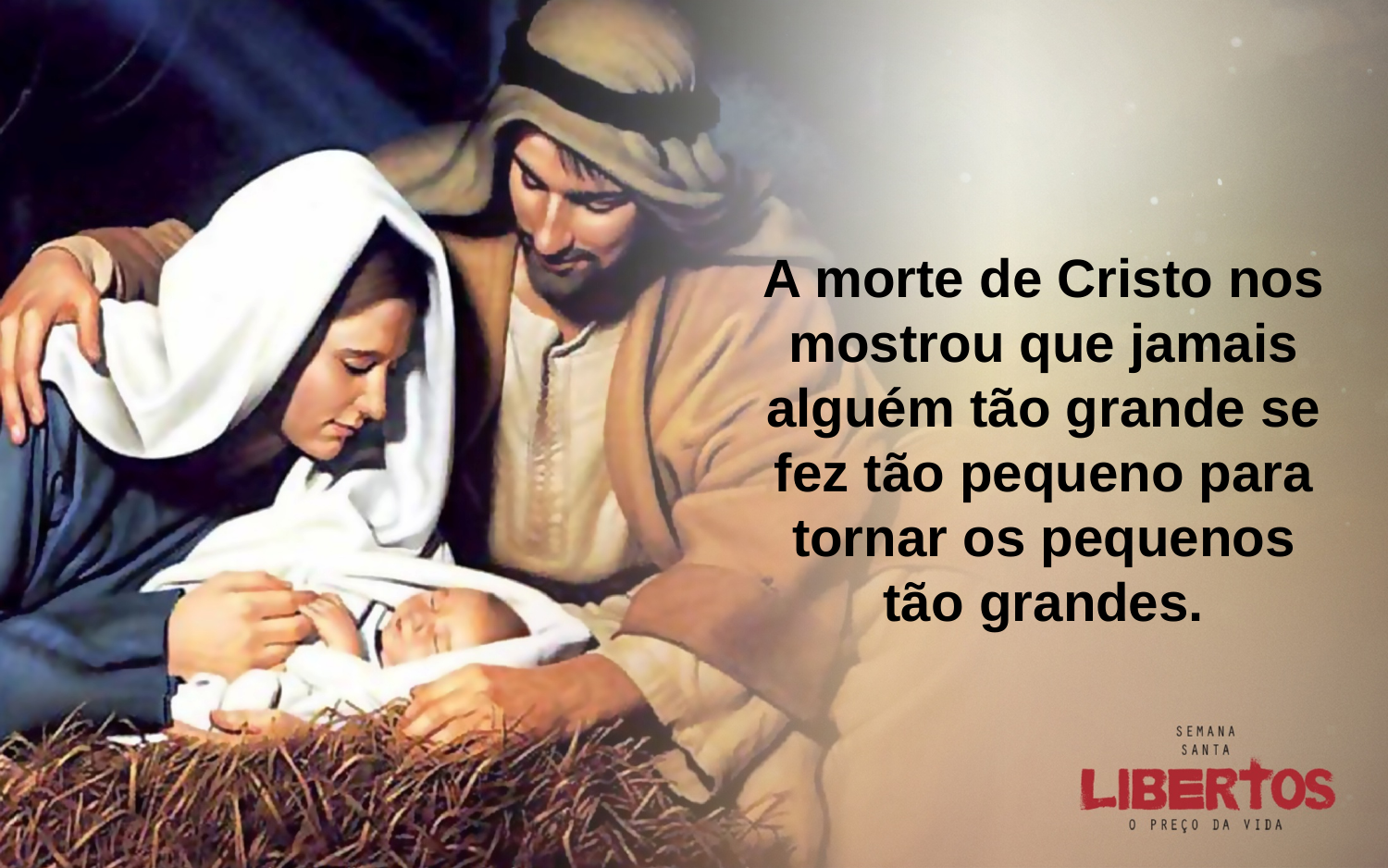

A morte de Cristo nos mostrou que jamais alguém tão grande se fez tão pequeno para tornar os pequenos tão grandes.